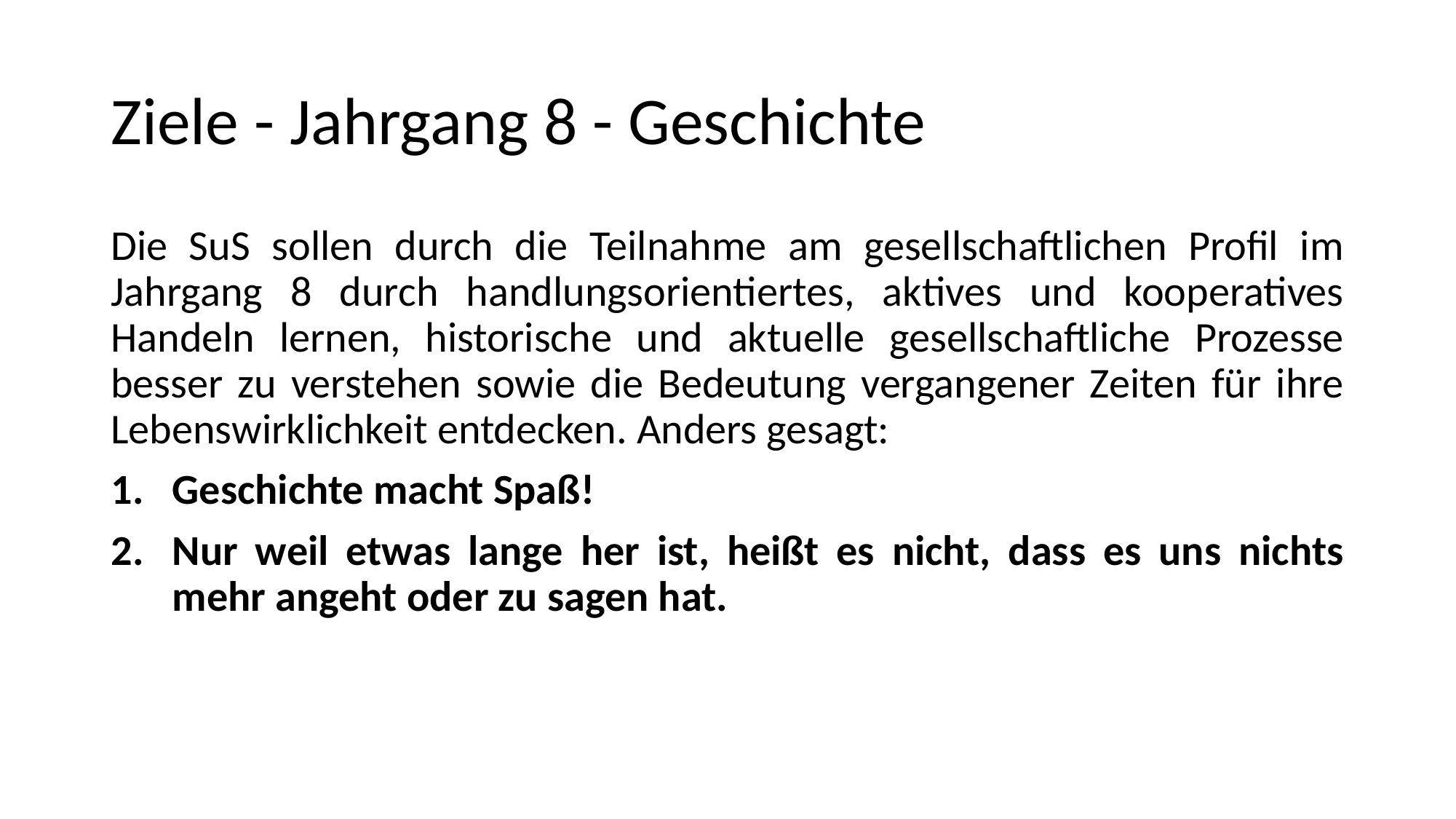

# Ziele - Jahrgang 8 - Geschichte
Die SuS sollen durch die Teilnahme am gesellschaftlichen Profil im Jahrgang 8 durch handlungsorientiertes, aktives und kooperatives Handeln lernen, historische und aktuelle gesellschaftliche Prozesse besser zu verstehen sowie die Bedeutung vergangener Zeiten für ihre Lebenswirklichkeit entdecken. Anders gesagt:
Geschichte macht Spaß!
Nur weil etwas lange her ist, heißt es nicht, dass es uns nichts mehr angeht oder zu sagen hat.